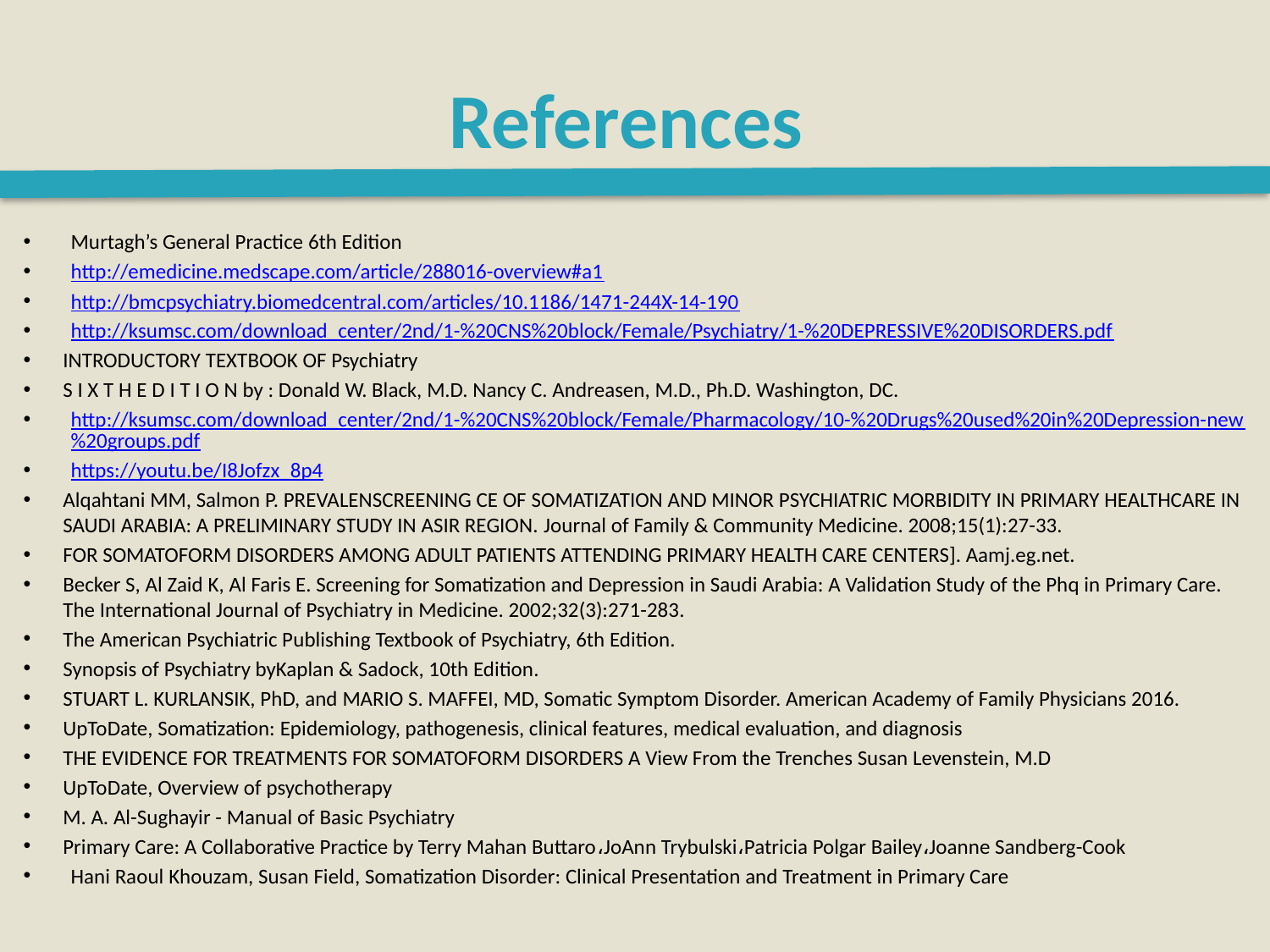

# References
Murtagh’s General Practice 6th Edition
http://emedicine.medscape.com/article/288016-overview#a1
http://bmcpsychiatry.biomedcentral.com/articles/10.1186/1471-244X-14-190
http://ksumsc.com/download_center/2nd/1-%20CNS%20block/Female/Psychiatry/1-%20DEPRESSIVE%20DISORDERS.pdf
INTRODUCTORY TEXTBOOK OF Psychiatry
S I X T H E D I T I O N by : Donald W. Black, M.D. Nancy C. Andreasen, M.D., Ph.D. Washington, DC.
http://ksumsc.com/download_center/2nd/1-%20CNS%20block/Female/Pharmacology/10-%20Drugs%20used%20in%20Depression-new%20groups.pdf
https://youtu.be/I8Jofzx_8p4
Alqahtani MM, Salmon P. PREVALENSCREENING CE OF SOMATIZATION AND MINOR PSYCHIATRIC MORBIDITY IN PRIMARY HEALTHCARE IN SAUDI ARABIA: A PRELIMINARY STUDY IN ASIR REGION. Journal of Family & Community Medicine. 2008;15(1):27-33.
FOR SOMATOFORM DISORDERS AMONG ADULT PATIENTS ATTENDING PRIMARY HEALTH CARE CENTERS]. Aamj.eg.net.
Becker S, Al Zaid K, Al Faris E. Screening for Somatization and Depression in Saudi Arabia: A Validation Study of the Phq in Primary Care. The International Journal of Psychiatry in Medicine. 2002;32(3):271-283.
The American Psychiatric Publishing Textbook of Psychiatry, 6th Edition.
Synopsis of Psychiatry byKaplan & Sadock, 10th Edition.
STUART L. KURLANSIK, PhD, and MARIO S. MAFFEI, MD, Somatic Symptom Disorder. American Academy of Family Physicians 2016.
UpToDate, Somatization: Epidemiology, pathogenesis, clinical features, medical evaluation, and diagnosis
THE EVIDENCE FOR TREATMENTS FOR SOMATOFORM DISORDERS A View From the Trenches Susan Levenstein, M.D
UpToDate, Overview of psychotherapy
M. A. Al-Sughayir - Manual of Basic Psychiatry
Primary Care: A Collaborative Practice by Terry Mahan Buttaro‏،JoAnn Trybulski‏،Patricia Polgar Bailey‏،Joanne Sandberg-Cook
Hani Raoul Khouzam, Susan Field, Somatization Disorder: Clinical Presentation and Treatment in Primary Care‏